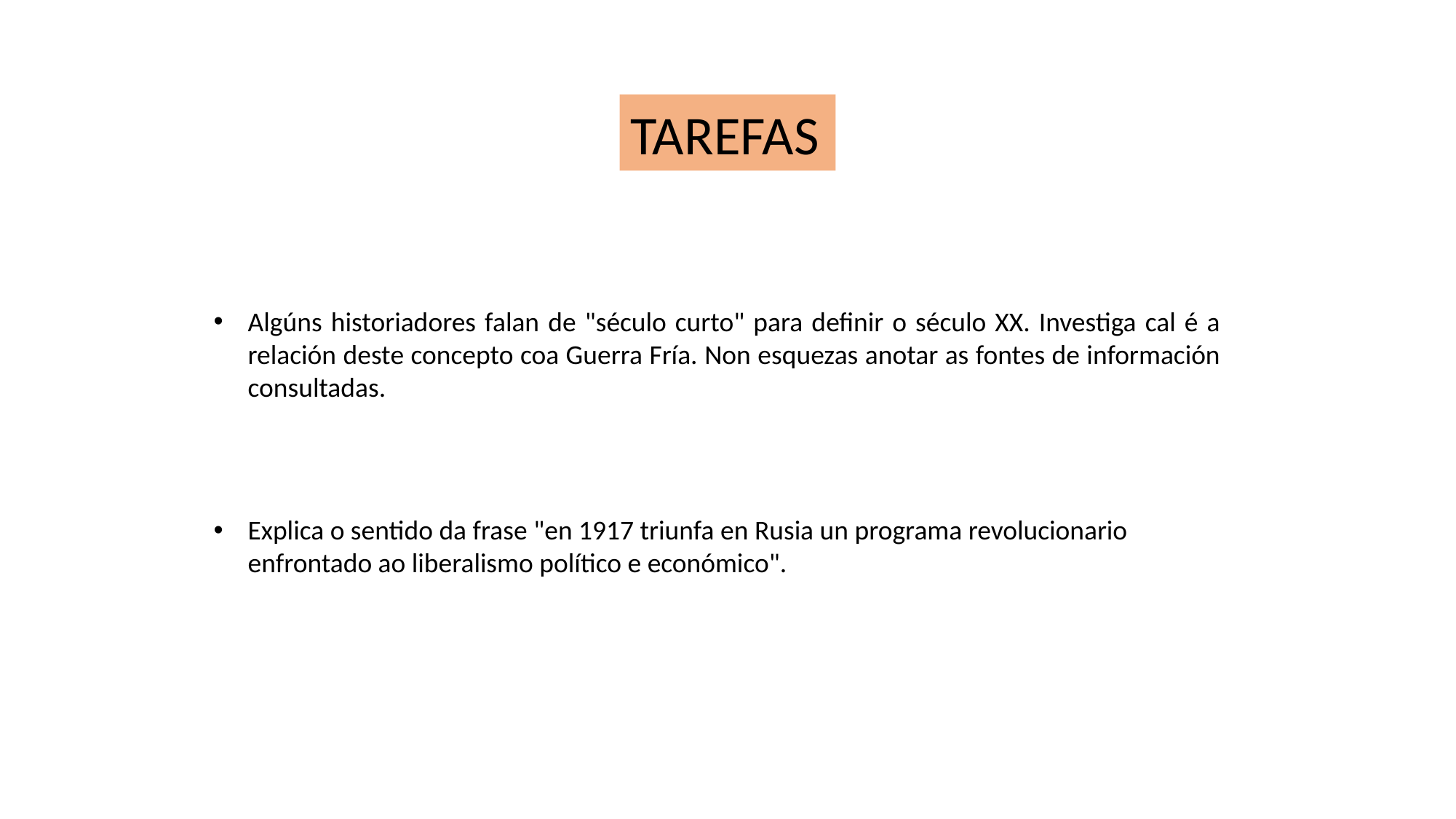

TAREFAS
Algúns historiadores falan de "século curto" para definir o século XX. Investiga cal é a relación deste concepto coa Guerra Fría. Non esquezas anotar as fontes de información consultadas.
Explica o sentido da frase "en 1917 triunfa en Rusia un programa revolucionario enfrontado ao liberalismo político e económico".